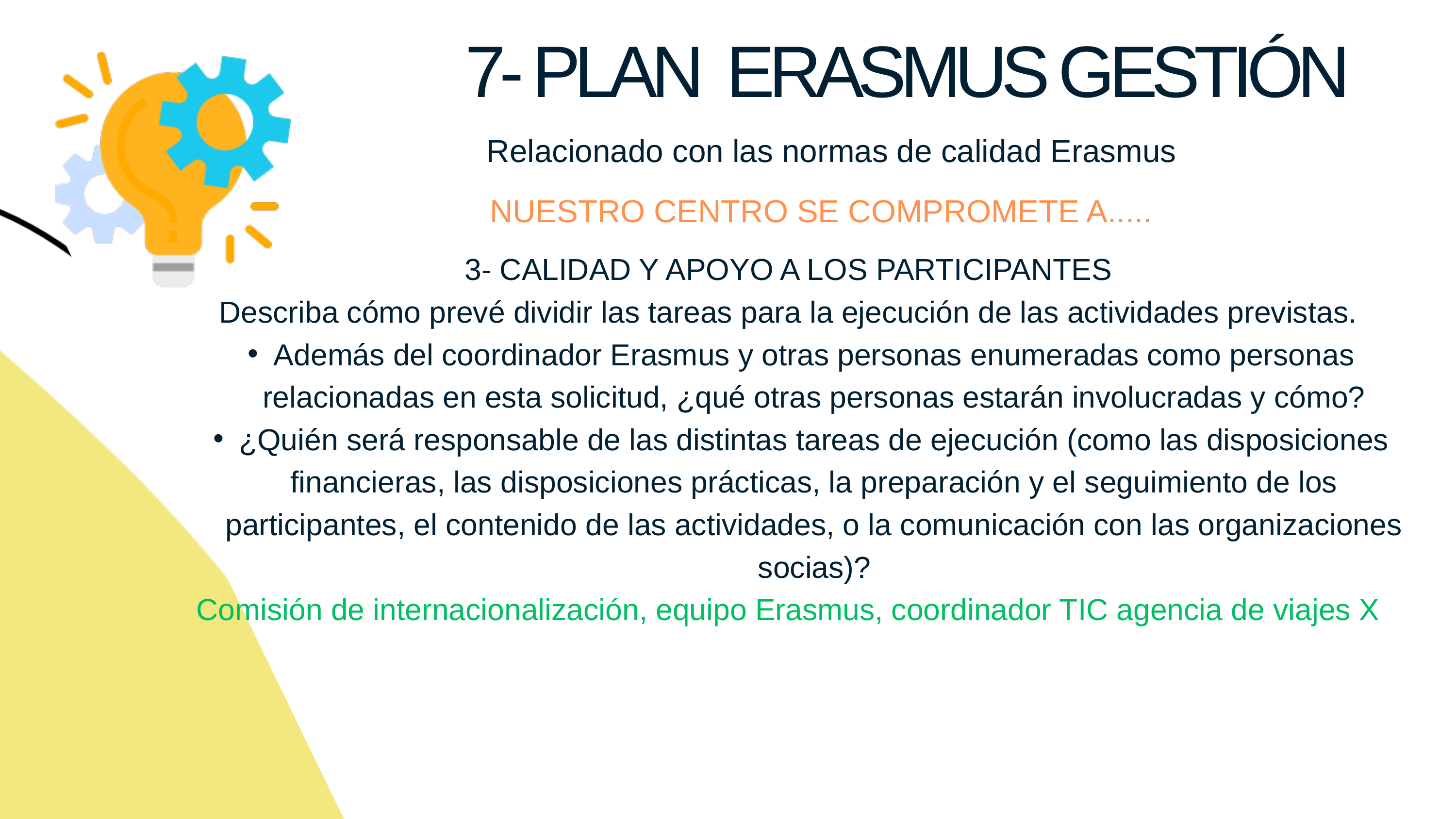

7- PLAN  ERASMUS GESTIÓN

Relacionado con las normas de calidad Erasmus
NUESTRO CENTRO SE COMPROMETE A.....

3- CALIDAD Y APOYO A LOS PARTICIPANTES
Describa cómo prevé dividir las tareas para la ejecución de las actividades previstas.
Además del coordinador Erasmus y otras personas enumeradas como personas relacionadas en esta solicitud, ¿qué otras personas estarán involucradas y cómo?
¿Quién será responsable de las distintas tareas de ejecución (como las disposiciones financieras, las disposiciones prácticas, la preparación y el seguimiento de los participantes, el contenido de las actividades, o la comunicación con las organizaciones socias)?
Comisión de internacionalización, equipo Erasmus, coordinador TIC agencia de viajes X